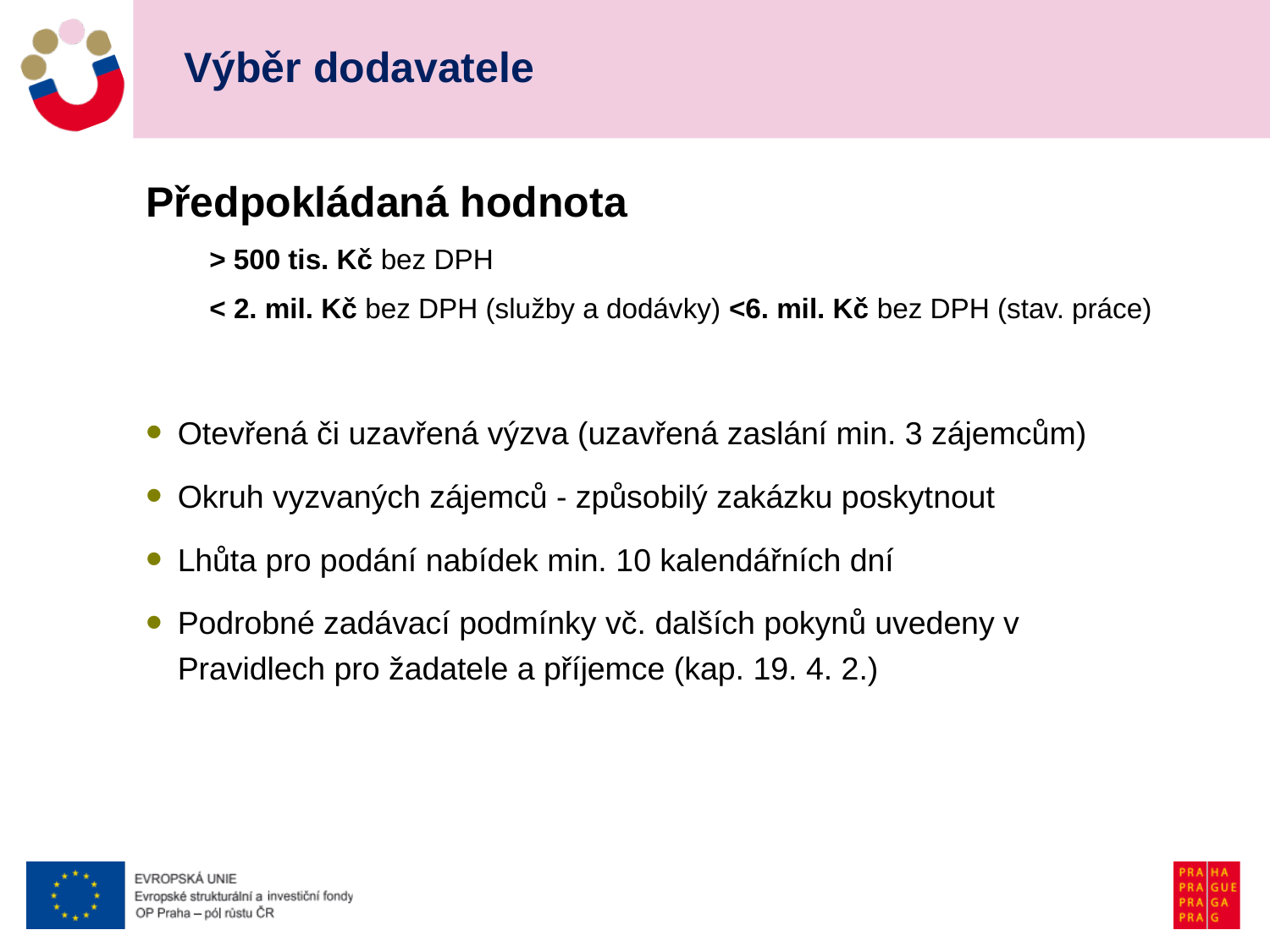

# Výběr dodavatele
Předpokládaná hodnota
> 500 tis. Kč bez DPH
< 2. mil. Kč bez DPH (služby a dodávky) <6. mil. Kč bez DPH (stav. práce)

Otevřená či uzavřená výzva (uzavřená zaslání min. 3 zájemcům)
Okruh vyzvaných zájemců - způsobilý zakázku poskytnout
Lhůta pro podání nabídek min. 10 kalendářních dní
Podrobné zadávací podmínky vč. dalších pokynů uvedeny v Pravidlech pro žadatele a příjemce (kap. 19. 4. 2.)